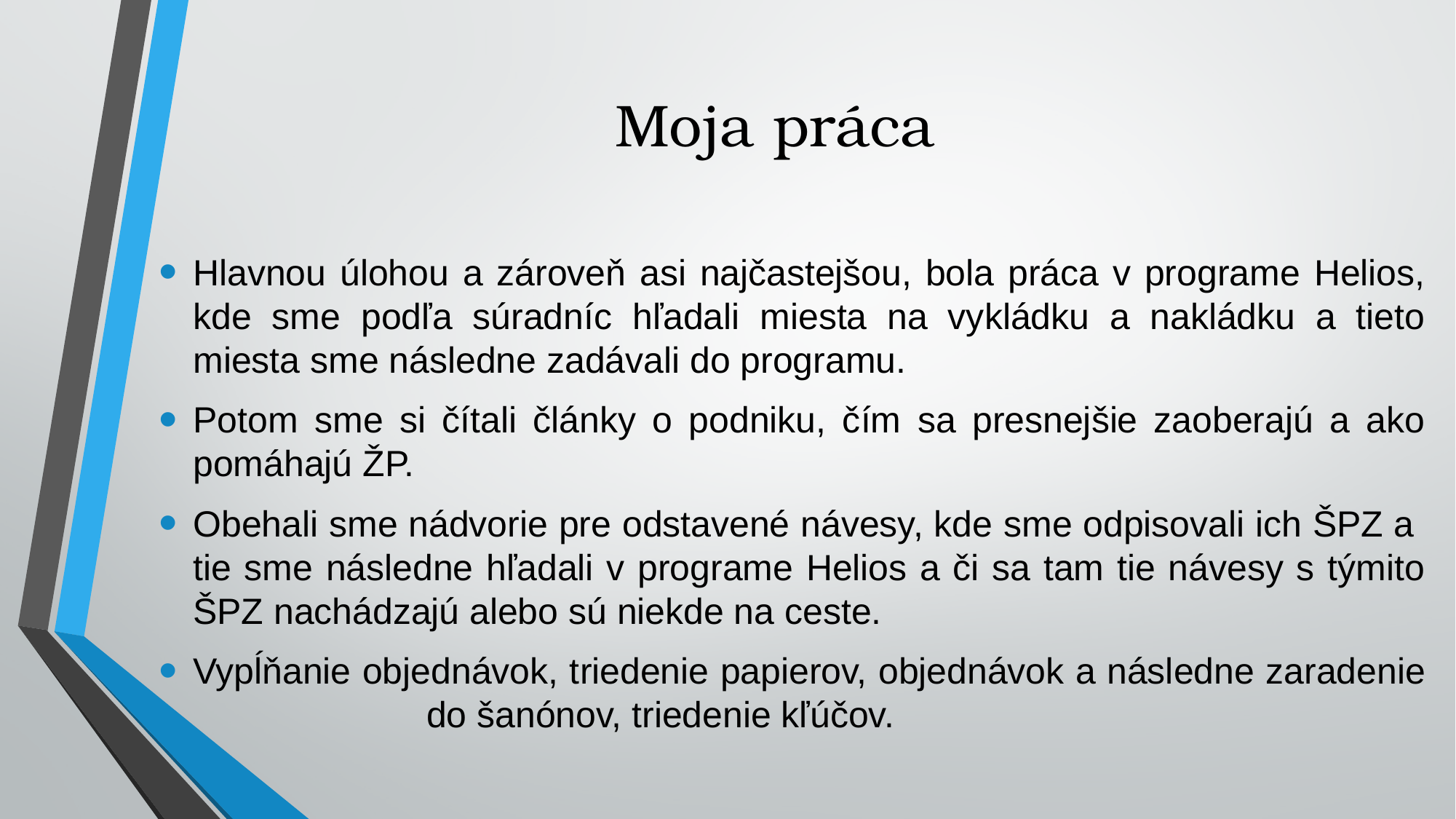

# Moja práca
Hlavnou úlohou a zároveň asi najčastejšou, bola práca v programe Helios, kde sme podľa súradníc hľadali miesta na vykládku a nakládku a tieto miesta sme následne zadávali do programu.
Potom sme si čítali články o podniku, čím sa presnejšie zaoberajú a ako pomáhajú ŽP.
Obehali sme nádvorie pre odstavené návesy, kde sme odpisovali ich ŠPZ a  tie sme následne hľadali v programe Helios a či sa tam tie návesy s týmito ŠPZ nachádzajú alebo sú niekde na ceste.
Vypĺňanie objednávok, triedenie papierov, objednávok a následne zaradenie                        do šanónov, triedenie kľúčov.